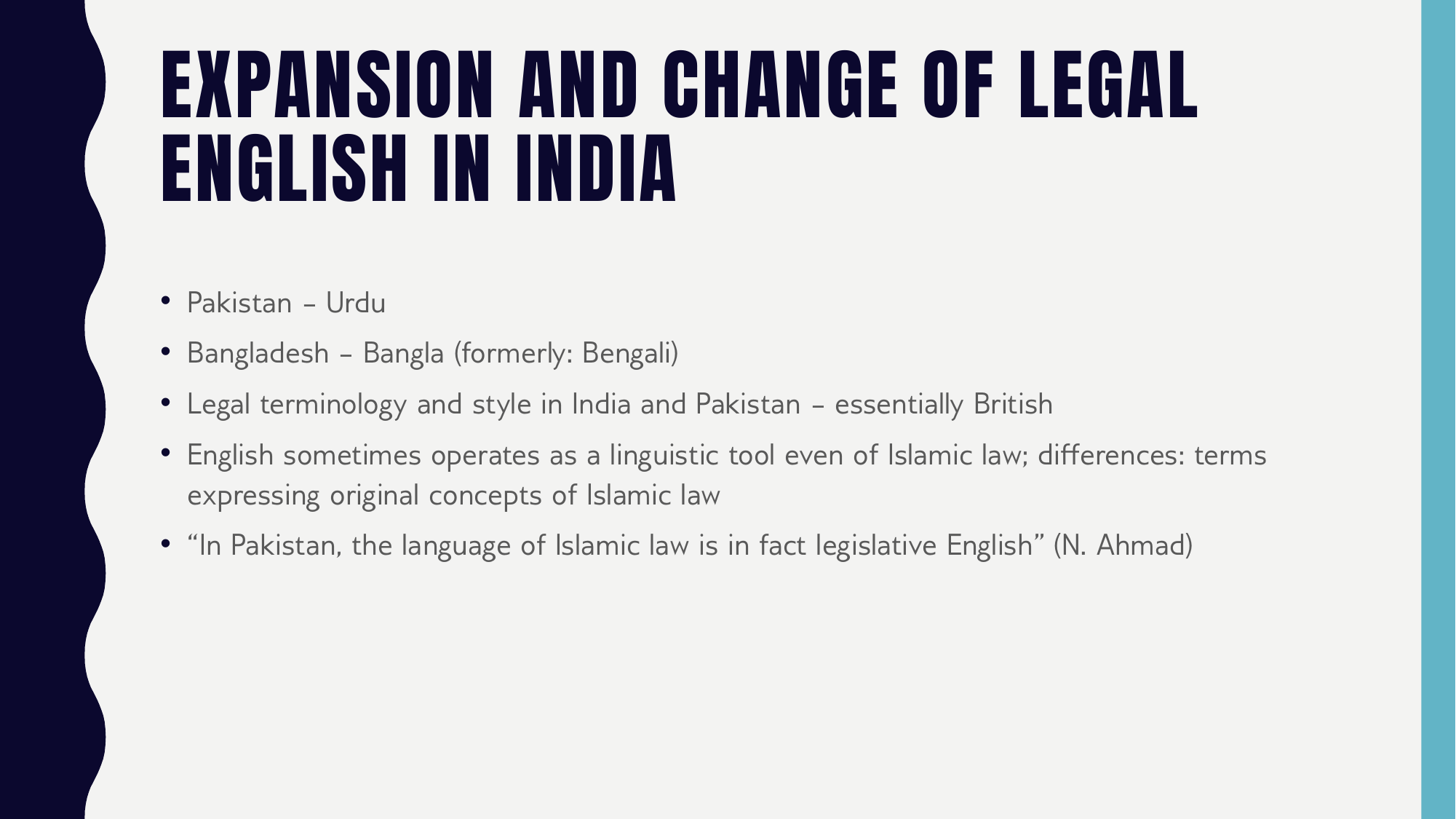

# Expansion and Change of legal English in India
Pakistan – Urdu
Bangladesh – Bangla (formerly: Bengali)
Legal terminology and style in India and Pakistan – essentially British
English sometimes operates as a linguistic tool even of Islamic law; differences: terms expressing original concepts of Islamic law
“In Pakistan, the language of Islamic law is in fact legislative English” (N. Ahmad)